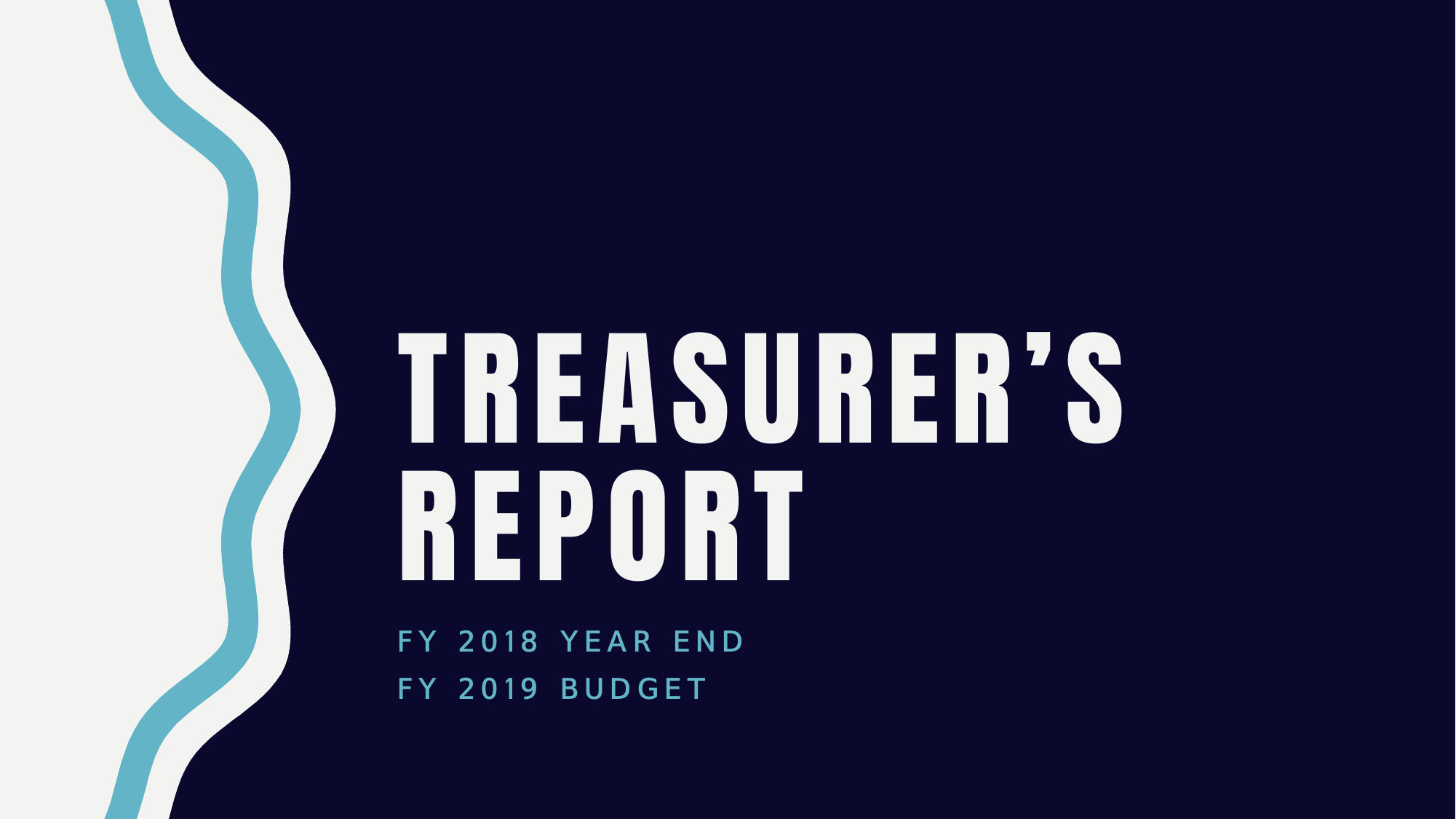

# Treasurer’s report
FY 2018 Year End
FY 2019 Budget